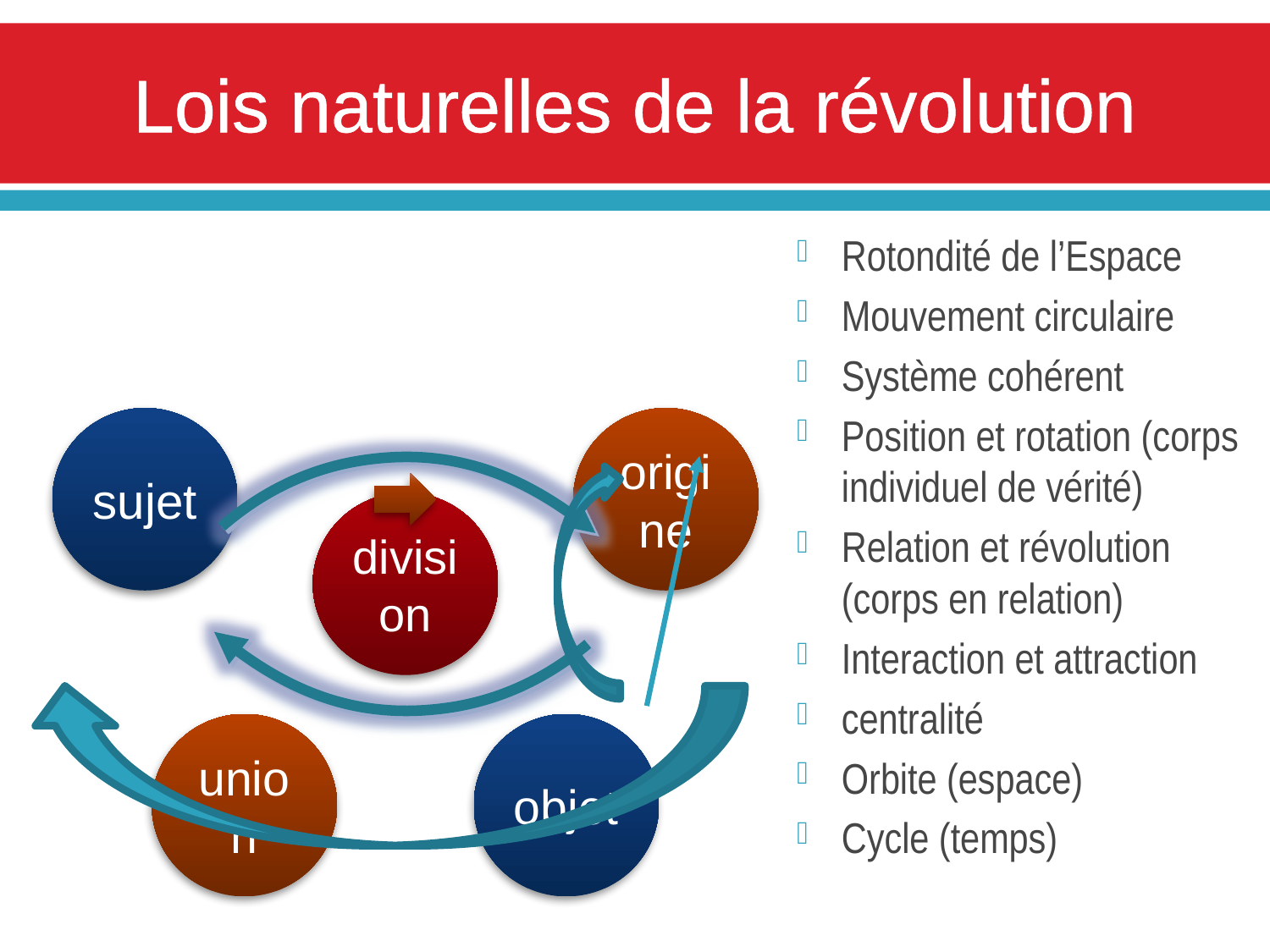

# Lois naturelles de la révolution
division
origine
objet
union
sujet
Rotondité de l’Espace
Mouvement circulaire
Système cohérent
Position et rotation (corps individuel de vérité)
Relation et révolution (corps en relation)
Interaction et attraction
centralité
Orbite (espace)
Cycle (temps)